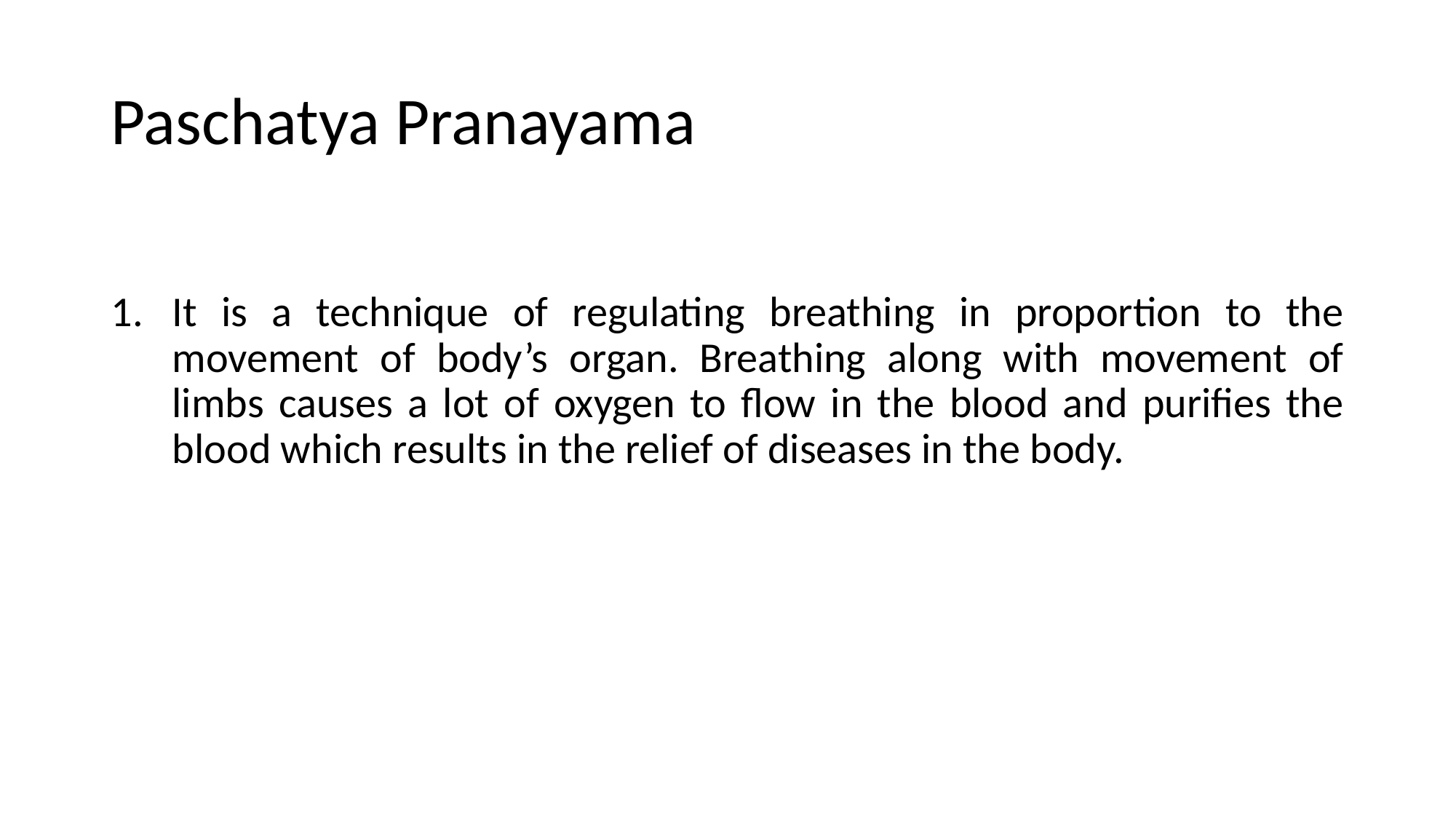

# Paschatya Pranayama

It is a technique of regulating breathing in proportion to the movement of body’s organ. Breathing along with movement of limbs causes a lot of oxygen to flow in the blood and purifies the blood which results in the relief of diseases in the body.